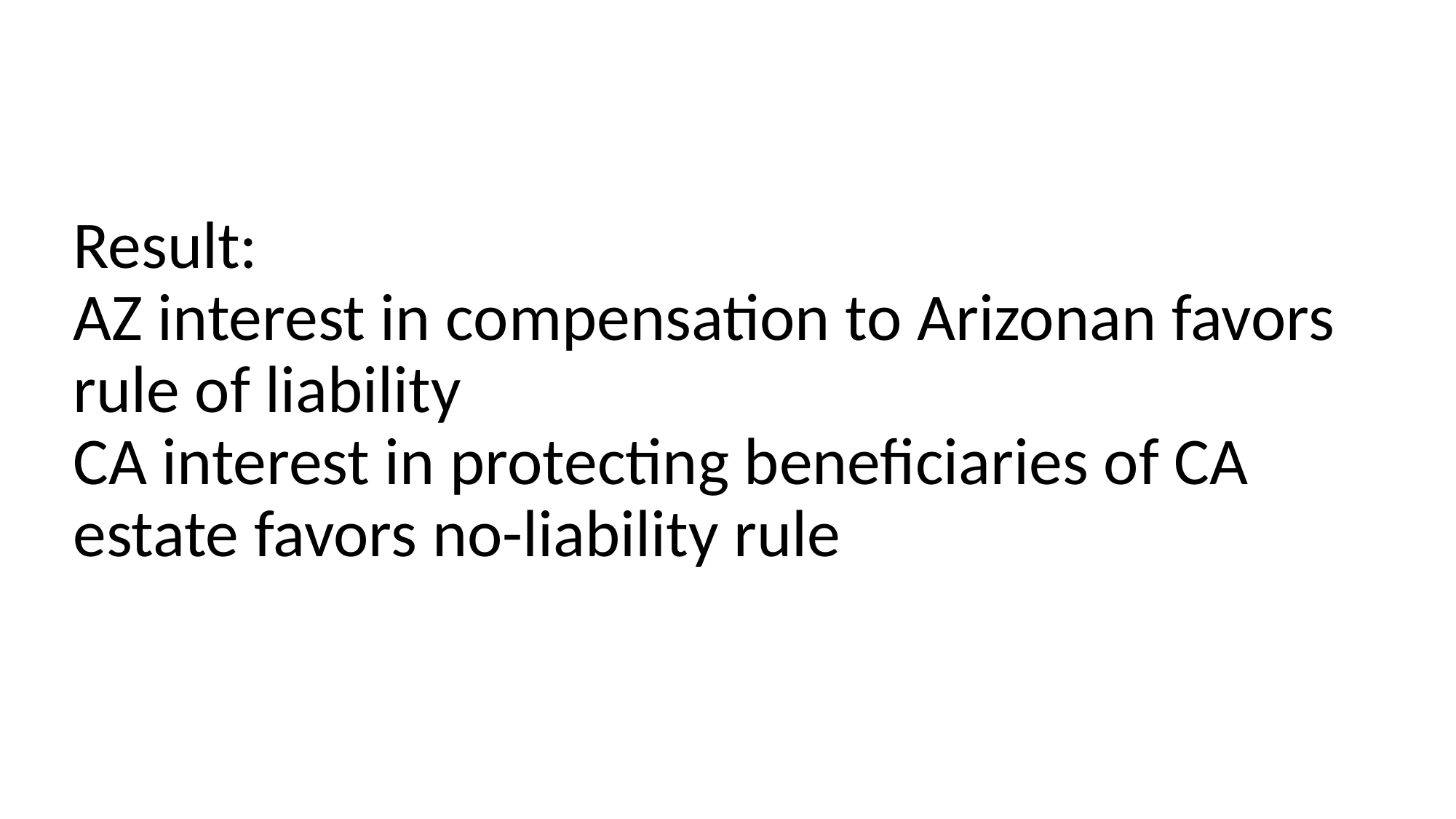

# Result: AZ interest in compensation to Arizonan favors rule of liability CA interest in protecting beneficiaries of CA estate favors no-liability rule